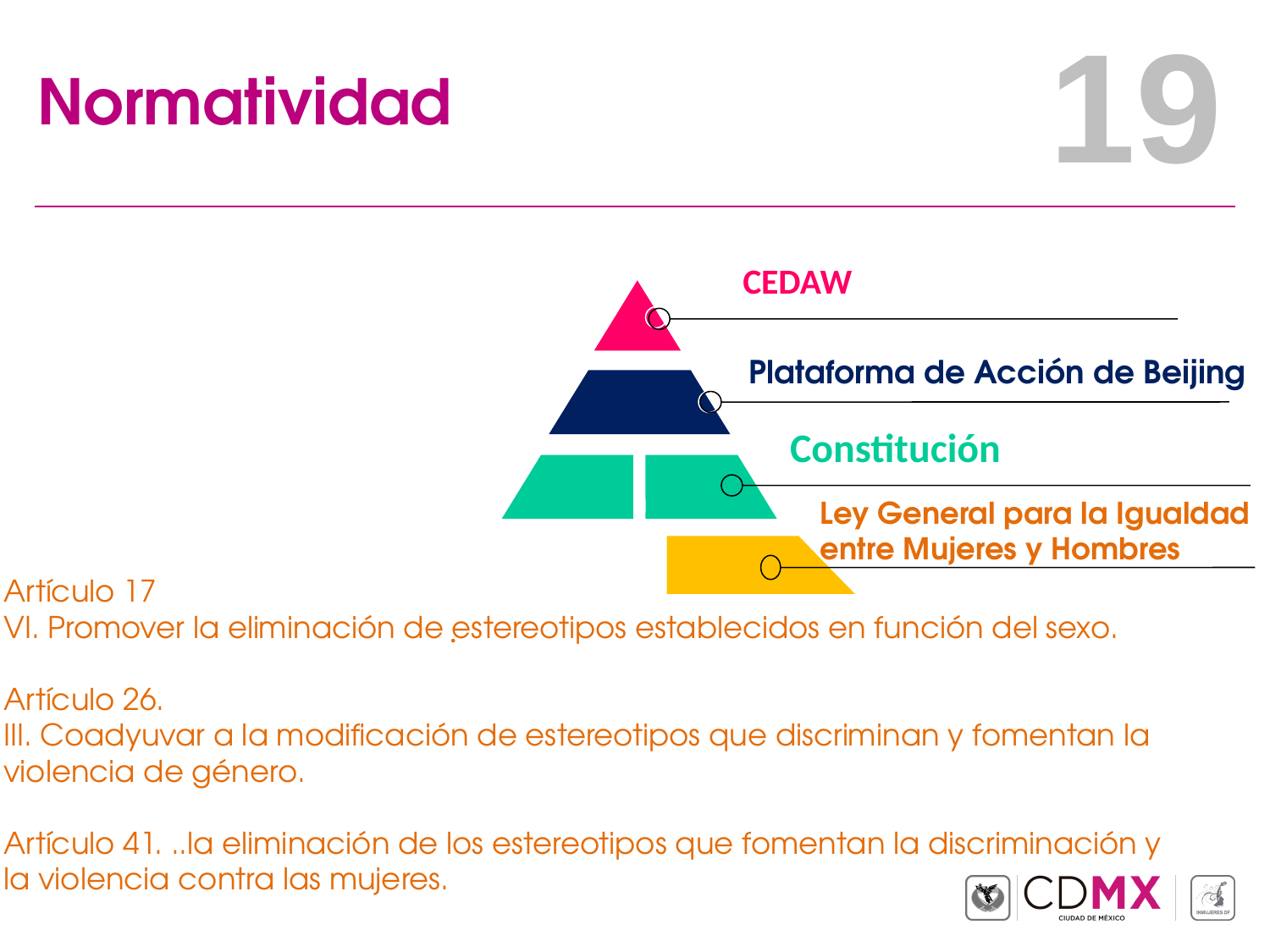

# Normatividad
CEDAW

Plataforma de Acción de Beijing

Constitución

Ley General para la Igualdad entre Mujeres y Hombres

Artículo 17
VI. Promover la eliminación de estereotipos establecidos en función del sexo.

Artículo 26.
III. Coadyuvar a la modificación de estereotipos que discriminan y fomentan la violencia de género.

Artículo 41. ..la eliminación de los estereotipos que fomentan la discriminación y la violencia contra las mujeres.

.